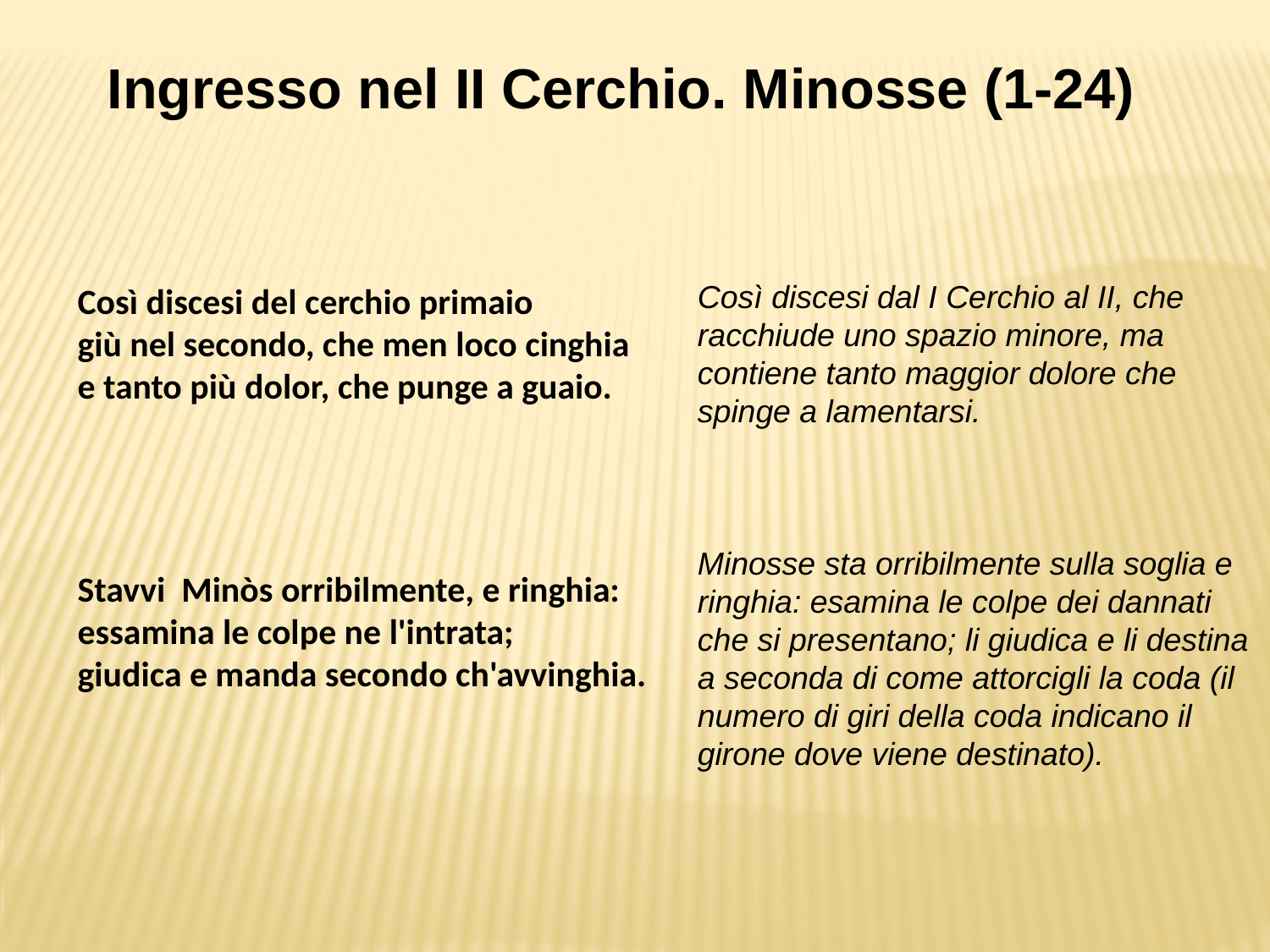

Ingresso nel II Cerchio. Minosse (1-24)
Così discesi dal I Cerchio al II, che racchiude uno spazio minore, ma contiene tanto maggior dolore che spinge a lamentarsi.

Minosse sta orribilmente sulla soglia e ringhia: esamina le colpe dei dannati che si presentano; li giudica e li destina a seconda di come attorcigli la coda (il numero di giri della coda indicano il girone dove viene destinato).

Così discesi del cerchio primaio
giù nel secondo, che men loco cinghia
e tanto più dolor, che punge a guaio.

Stavvi  Minòs orribilmente, e ringhia:
essamina le colpe ne l'intrata;
giudica e manda secondo ch'avvinghia.